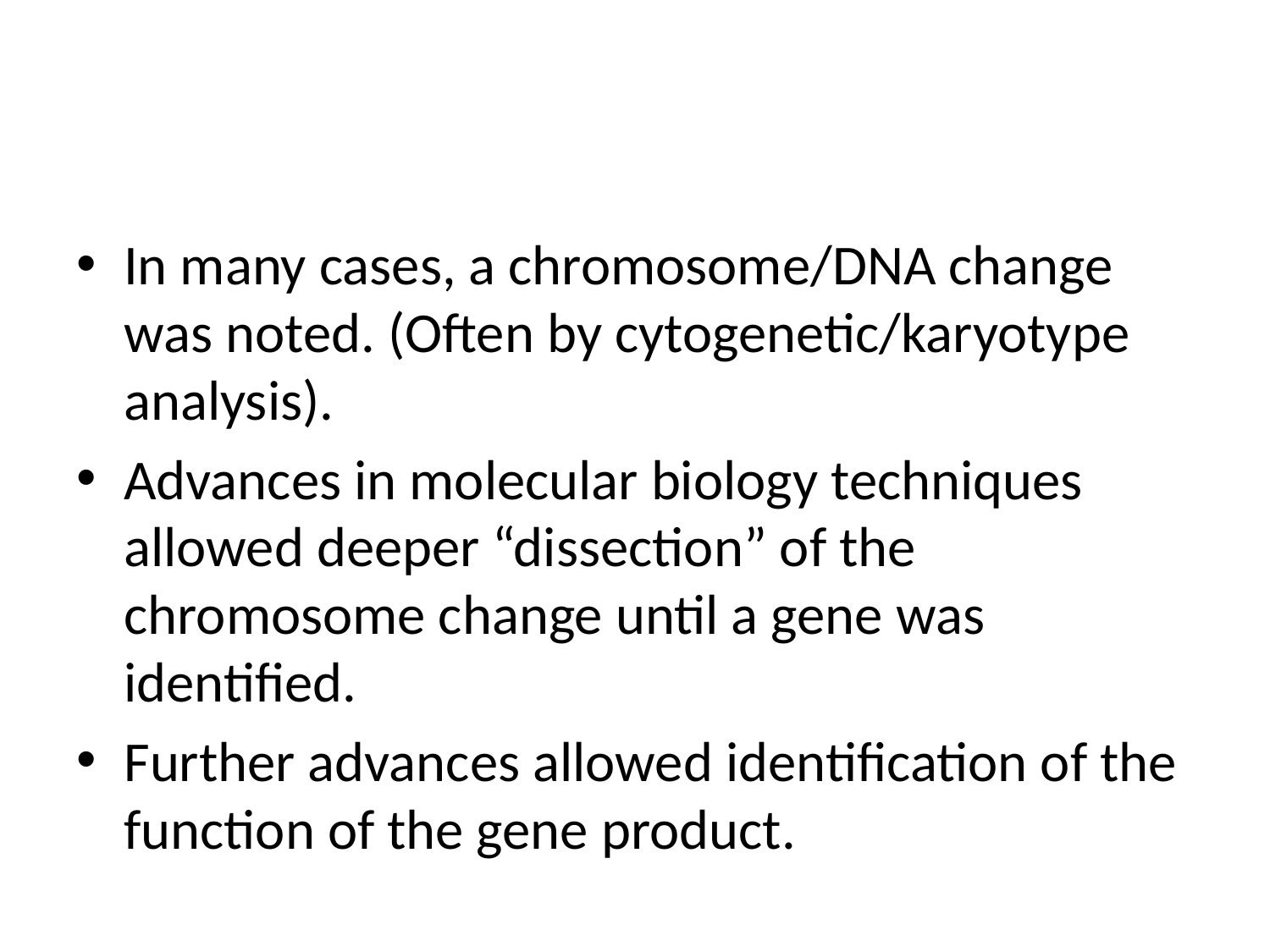

#
In many cases, a chromosome/DNA change was noted. (Often by cytogenetic/karyotype analysis).
Advances in molecular biology techniques allowed deeper “dissection” of the chromosome change until a gene was identified.
Further advances allowed identification of the function of the gene product.